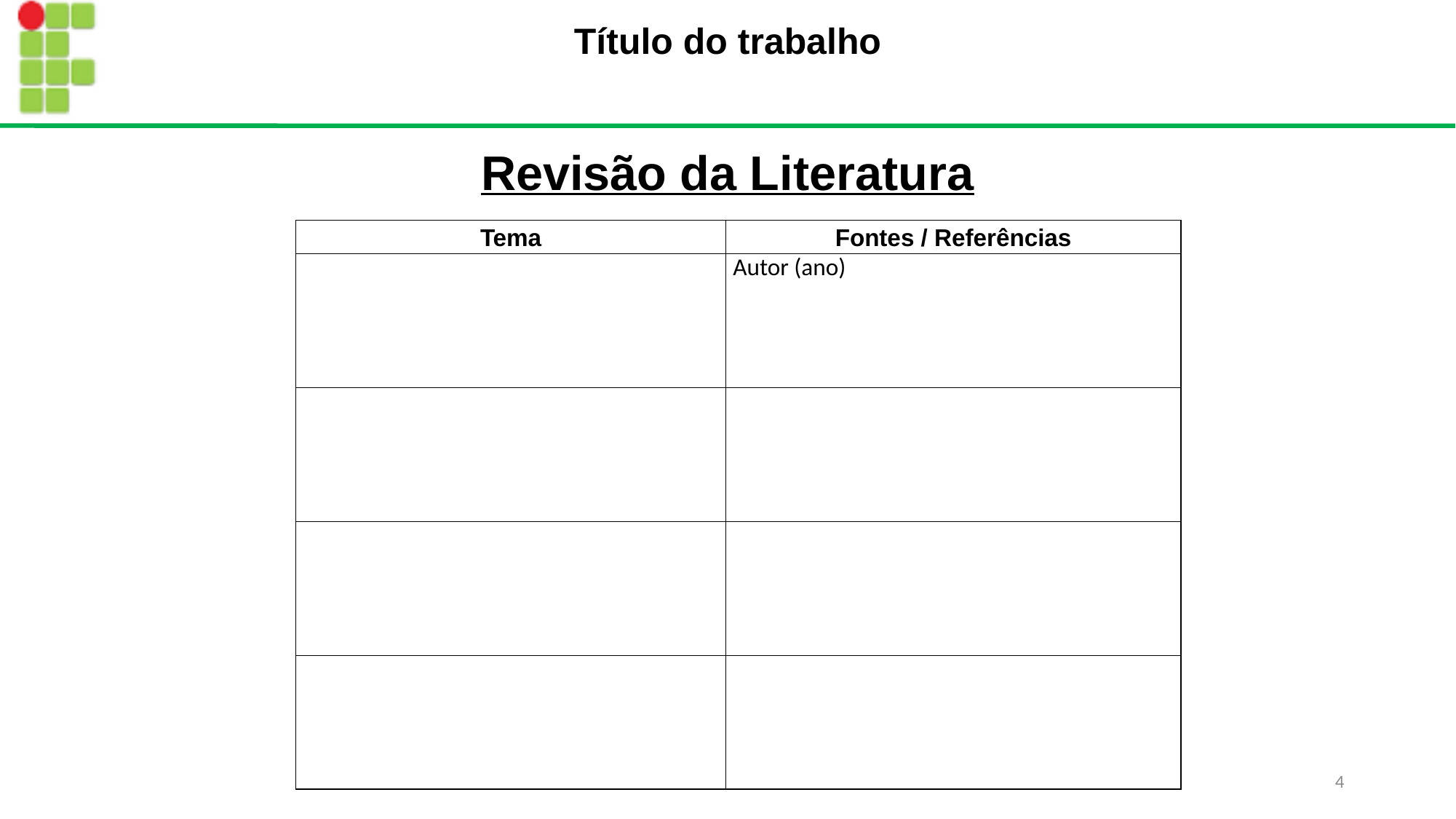

Título do trabalho
Revisão da Literatura

| Tema | Fontes / Referências |
| --- | --- |
|  | Autor (ano) |
|  |  |
|  |  |
|  |  |
4